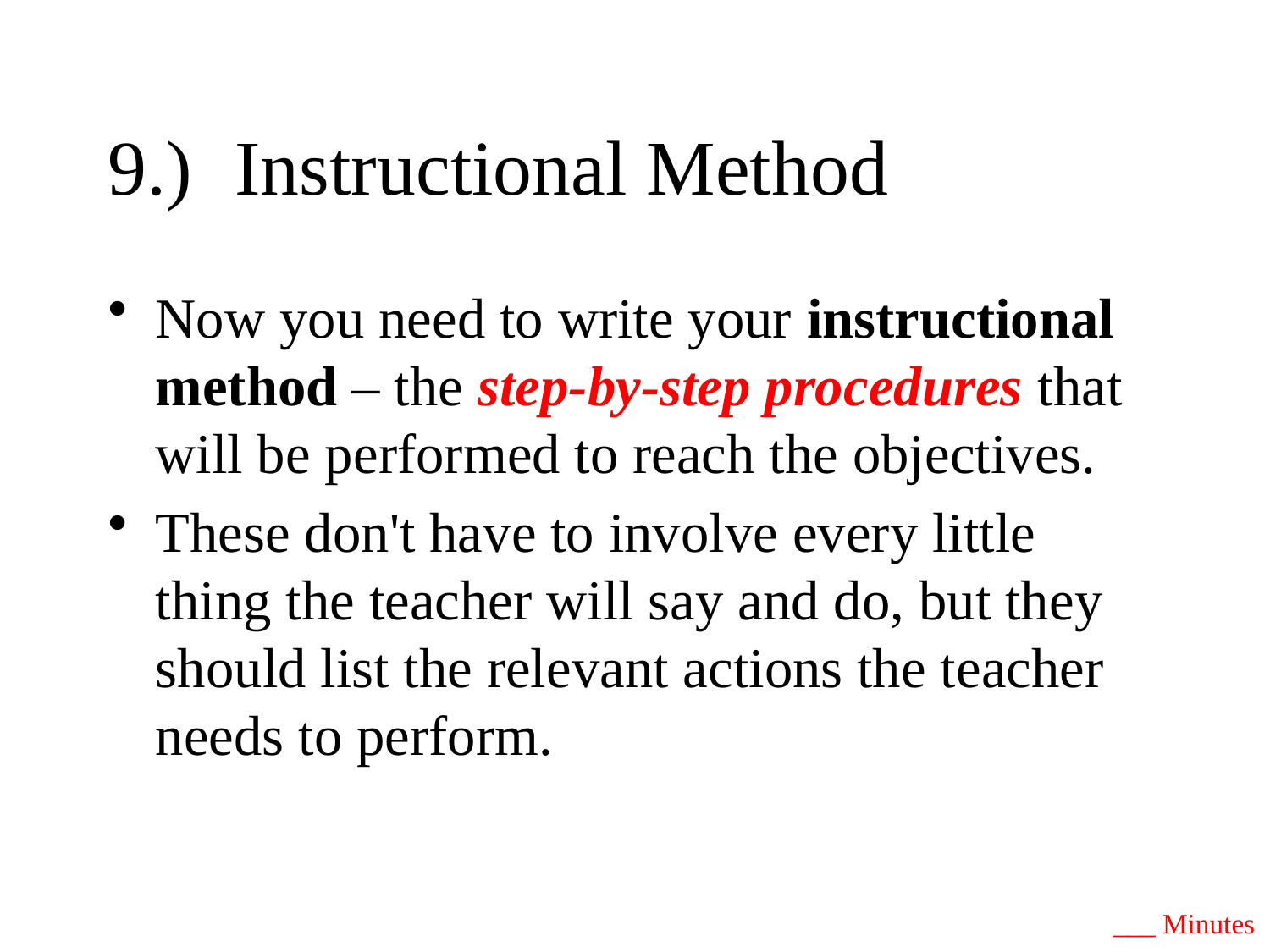

# 9.) 	Instructional Method
Now you need to write your instructional method – the step-by-step procedures that will be performed to reach the objectives.
These don't have to involve every little thing the teacher will say and do, but they should list the relevant actions the teacher needs to perform.
___ Minutes